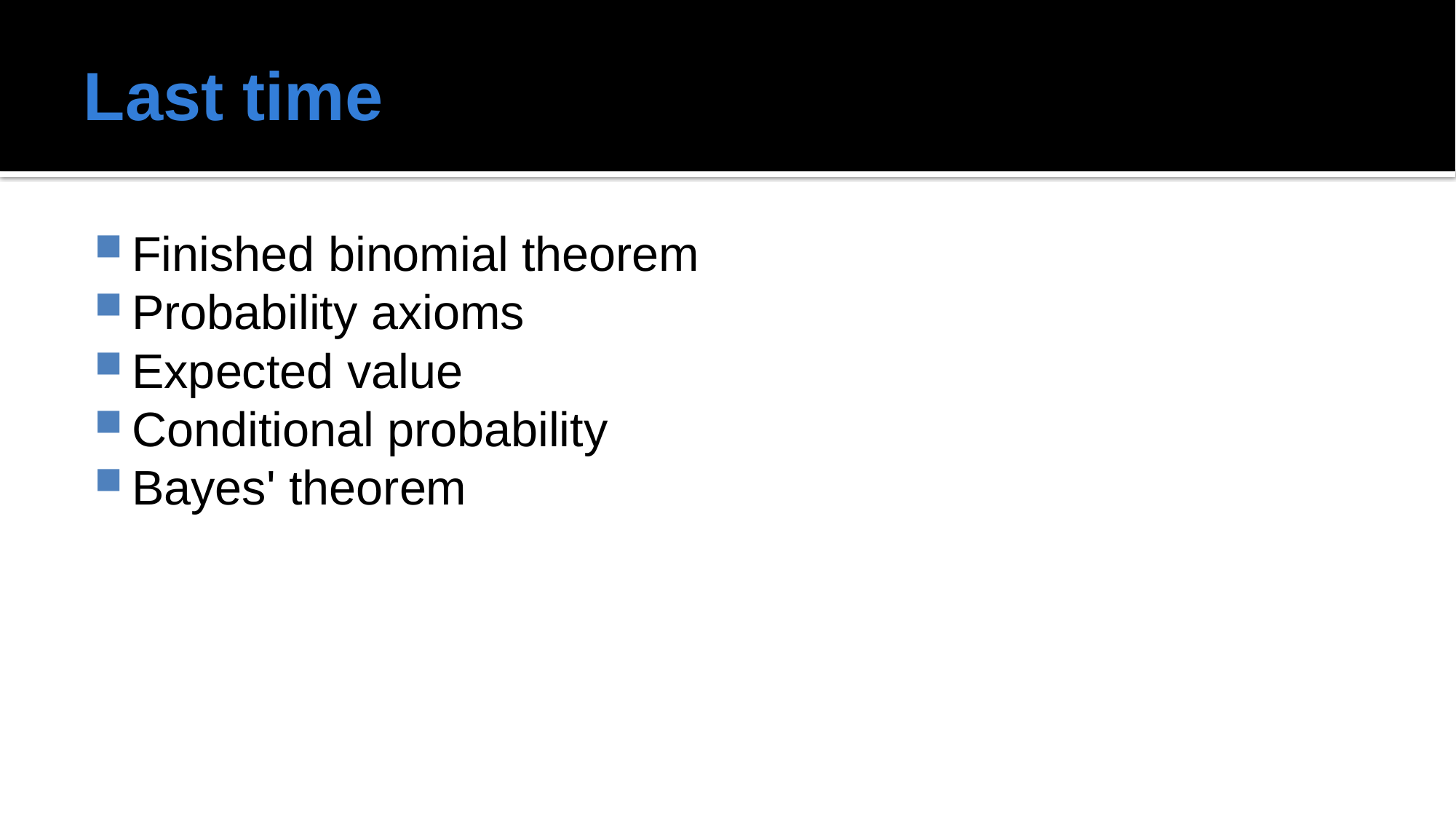

# Last time
Finished binomial theorem
Probability axioms
Expected value
Conditional probability
Bayes' theorem